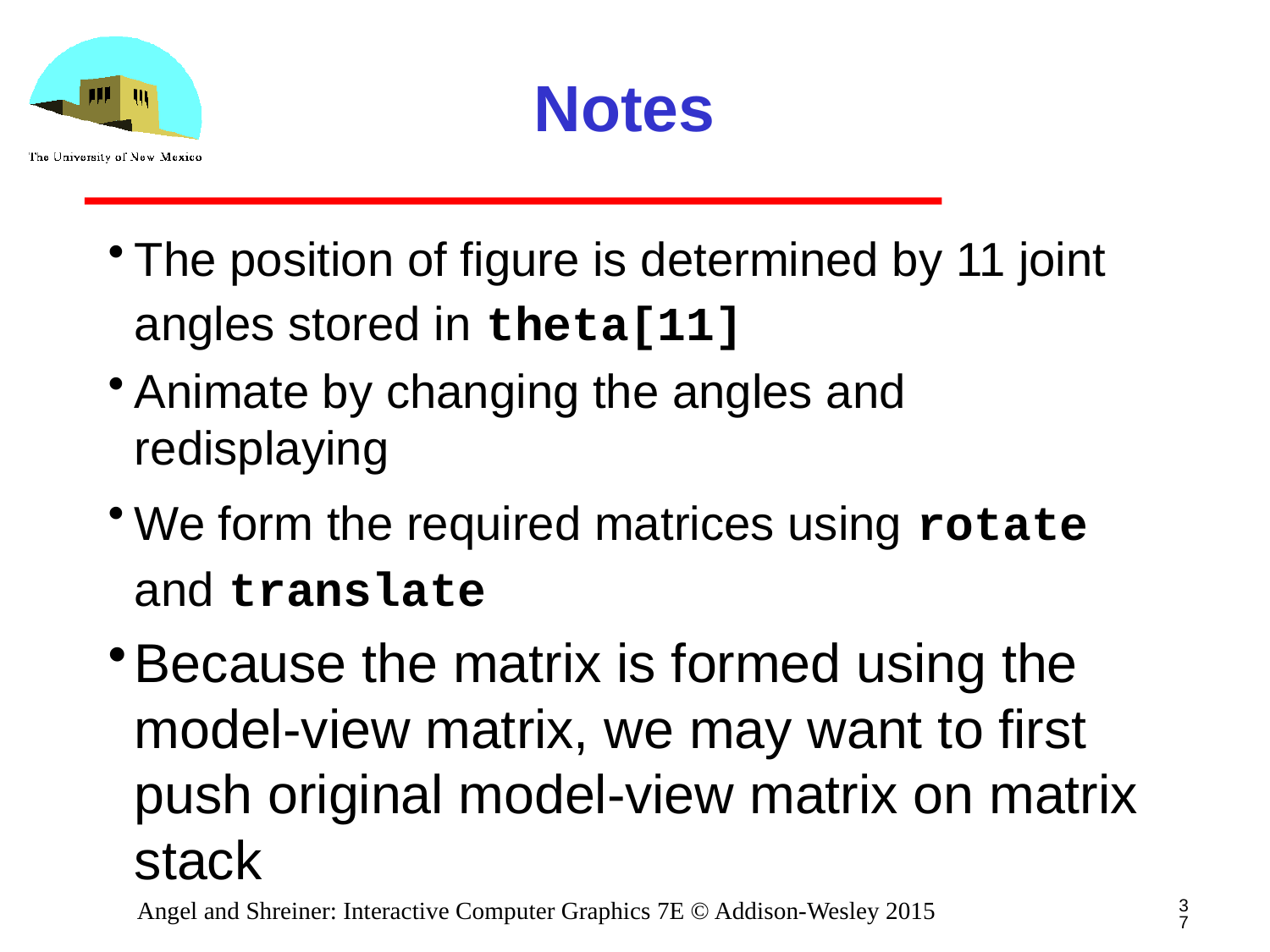

# Notes
The position of figure is determined by 11 joint angles stored in theta[11]
Animate by changing the angles and redisplaying
We form the required matrices using rotate and translate
Because the matrix is formed using the model-view matrix, we may want to first push original model-view matrix on matrix stack
37
Angel and Shreiner: Interactive Computer Graphics 7E © Addison-Wesley 2015